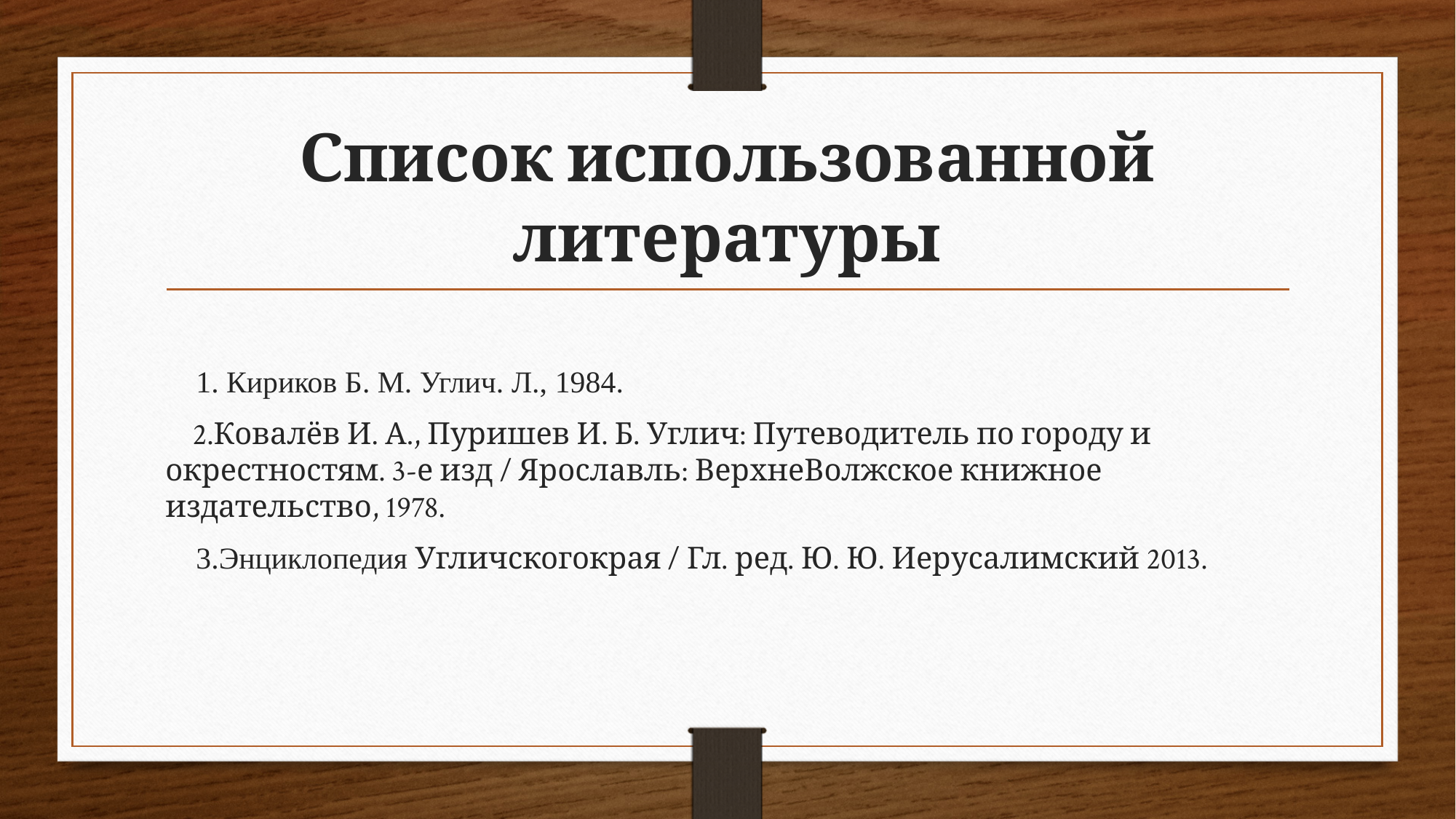

# Список использованной литературы

    1. Кириков Б. М. Углич. Л., 1984.
    2.Ковалёв И. А., Пуришев И. Б. Углич: Путеводитель по городу и окрестностям. 3-е изд / Ярославль: ВерхнеВолжское книжное издательство, 1978.
    3.Энциклопедия Угличскогокрая / Гл. ред. Ю. Ю. Иерусалимский 2013.